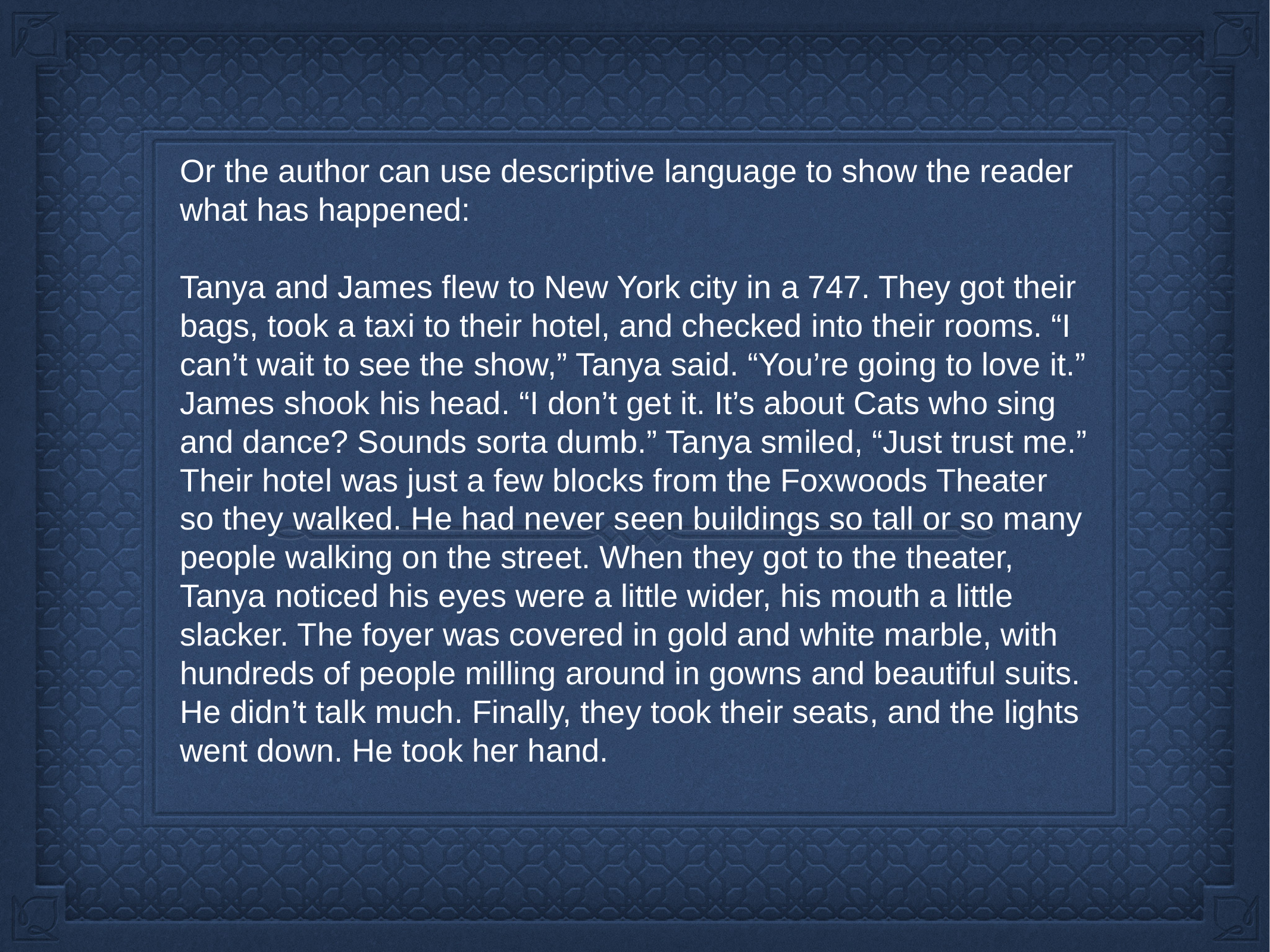

Or the author can use descriptive language to show the reader what has happened:

Tanya and James flew to New York city in a 747. They got their bags, took a taxi to their hotel, and checked into their rooms. “I can’t wait to see the show,” Tanya said. “You’re going to love it.” James shook his head. “I don’t get it. It’s about Cats who sing and dance? Sounds sorta dumb.” Tanya smiled, “Just trust me.”
Their hotel was just a few blocks from the Foxwoods Theater so they walked. He had never seen buildings so tall or so many people walking on the street. When they got to the theater, Tanya noticed his eyes were a little wider, his mouth a little slacker. The foyer was covered in gold and white marble, with hundreds of people milling around in gowns and beautiful suits. He didn’t talk much. Finally, they took their seats, and the lights went down. He took her hand.